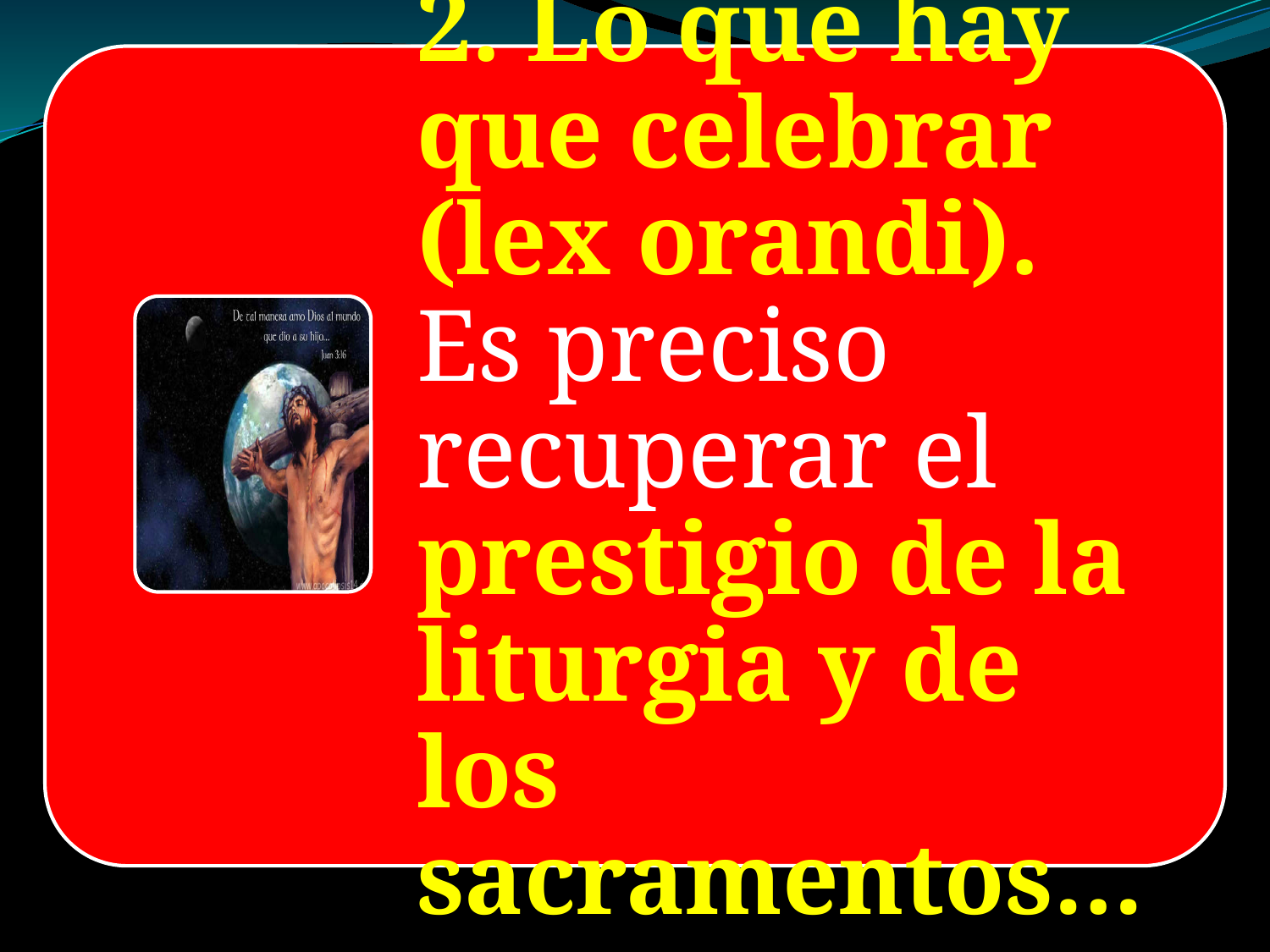

2. Lo que hay que celebrar (lex orandi). Es preciso recuperar el prestigio de la liturgia y de los sacramentos…